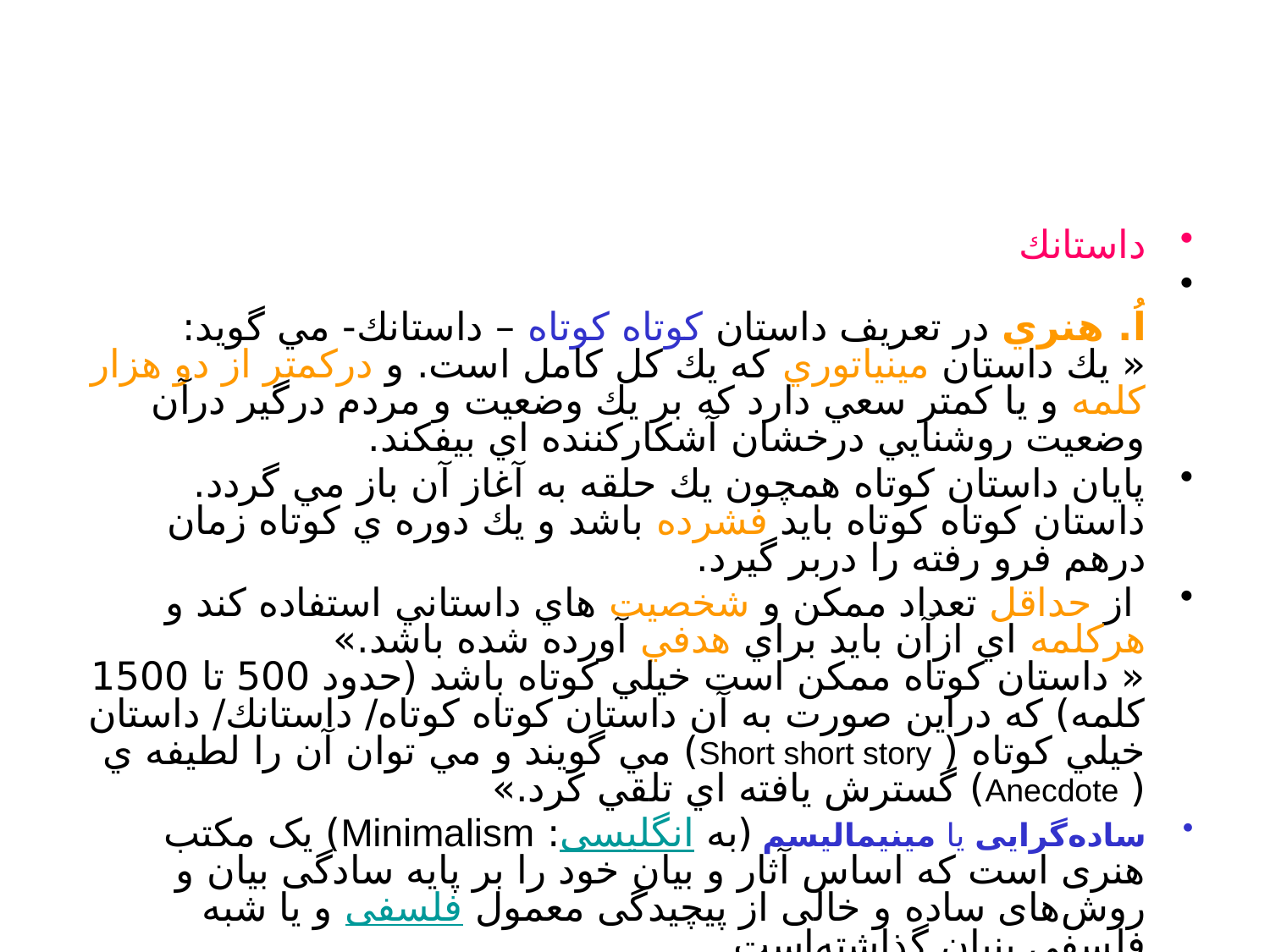

#
داستانك
اُ. هنري در تعريف داستان كوتاه كوتاه – داستانك- مي گويد:
« يك داستان مينياتوري كه يك كل كامل است. و دركمتر از دو هزار كلمه و يا كمتر سعي دارد كه بر يك وضعيت و مردم درگير درآن وضعيت روشنايي درخشان آشكاركننده اي بيفكند.
پايان داستان كوتاه همچون يك حلقه به آغاز آن باز مي گردد. داستان كوتاه كوتاه بايد فشرده باشد و يك دوره ي كوتاه زمان درهم فرو رفته را دربر گيرد.
 از حداقل تعداد ممكن و شخصيت هاي داستاني استفاده كند و هركلمه اي ازآن بايد براي هدفي آورده شده باشد.»
« داستان كوتاه ممكن است خيلي كوتاه باشد (حدود 500 تا 1500 كلمه) كه دراين صورت به آن داستان كوتاه كوتاه/ داستانك/ داستان خيلي كوتاه ( Short short story) مي گويند و مي توان آن را لطيفه ي ( Anecdote) گسترش يافته اي تلقي كرد.»
ساده‌گرایی یا مینیمالیسم (به انگلیسی: Minimalism) یک مکتب هنری است که اساس آثار و بیان خود را بر پایه سادگی بیان و روش‌های ساده و خالی از پیچیدگی معمول فلسفی و یا شبه فلسفی بنیان گذاشته‌است.